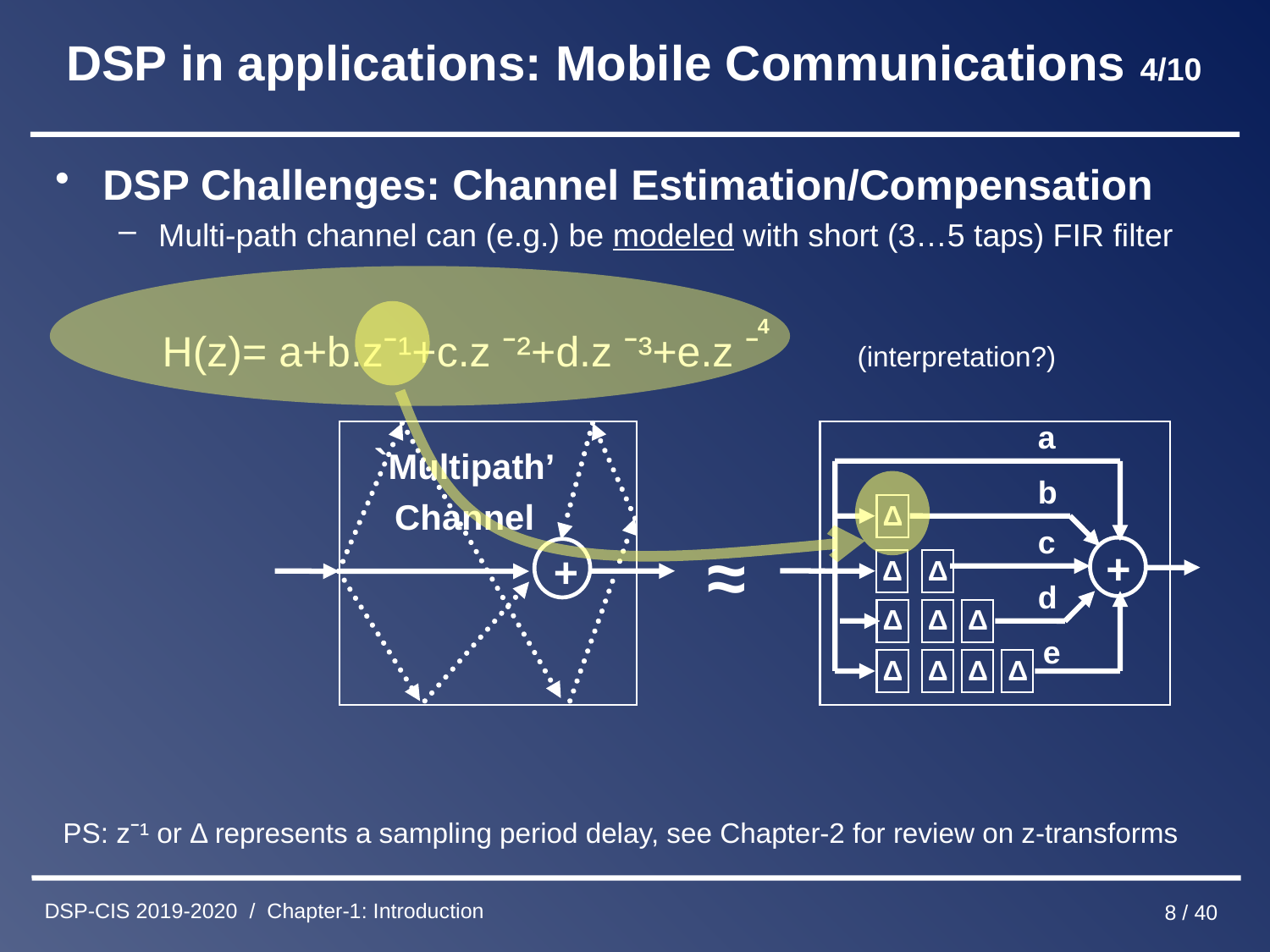

# DSP in applications: Mobile Communications 4/10
DSP Challenges: Channel Estimation/Compensation
Multi-path channel can (e.g.) be modeled with short (3…5 taps) FIR filter

           H(z)= a+b.zˉ¹+c.z ˉ²+d.z ˉ³+e.z ˉ          (interpretation?)

 PS: zˉ¹ or Δ represents a sampling period delay, see Chapter-2 for review on z-transforms

4

a

b
Δ

c

+

Δ

Δ

d

Δ

Δ

Δ

e
Δ

Δ

Δ

Δ

`Multipath’
Channel

+

≈